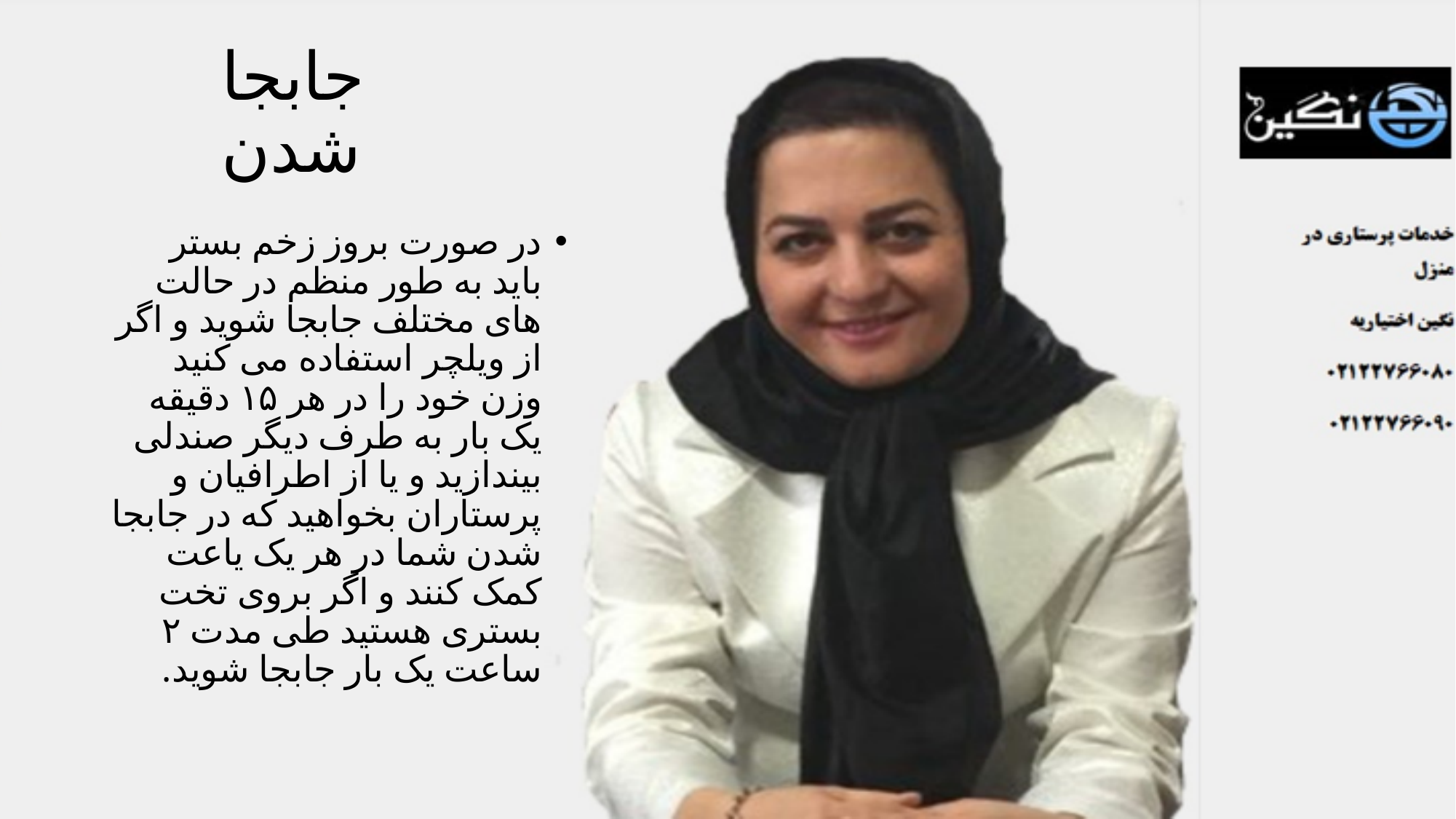

# جابجا شدن
در صورت بروز زخم بستر باید به طور منظم در حالت های مختلف جابجا شوید و اگر از ویلچر استفاده می کنید وزن خود را در هر ۱۵ دقیقه یک بار به طرف دیگر صندلی بیندازید و یا از اطرافیان و پرستاران بخواهید که در جابجا شدن شما در هر یک یاعت کمک کنند و اگر بروی تخت بستری هستید طی مدت ۲ ساعت یک بار جابجا شوید.